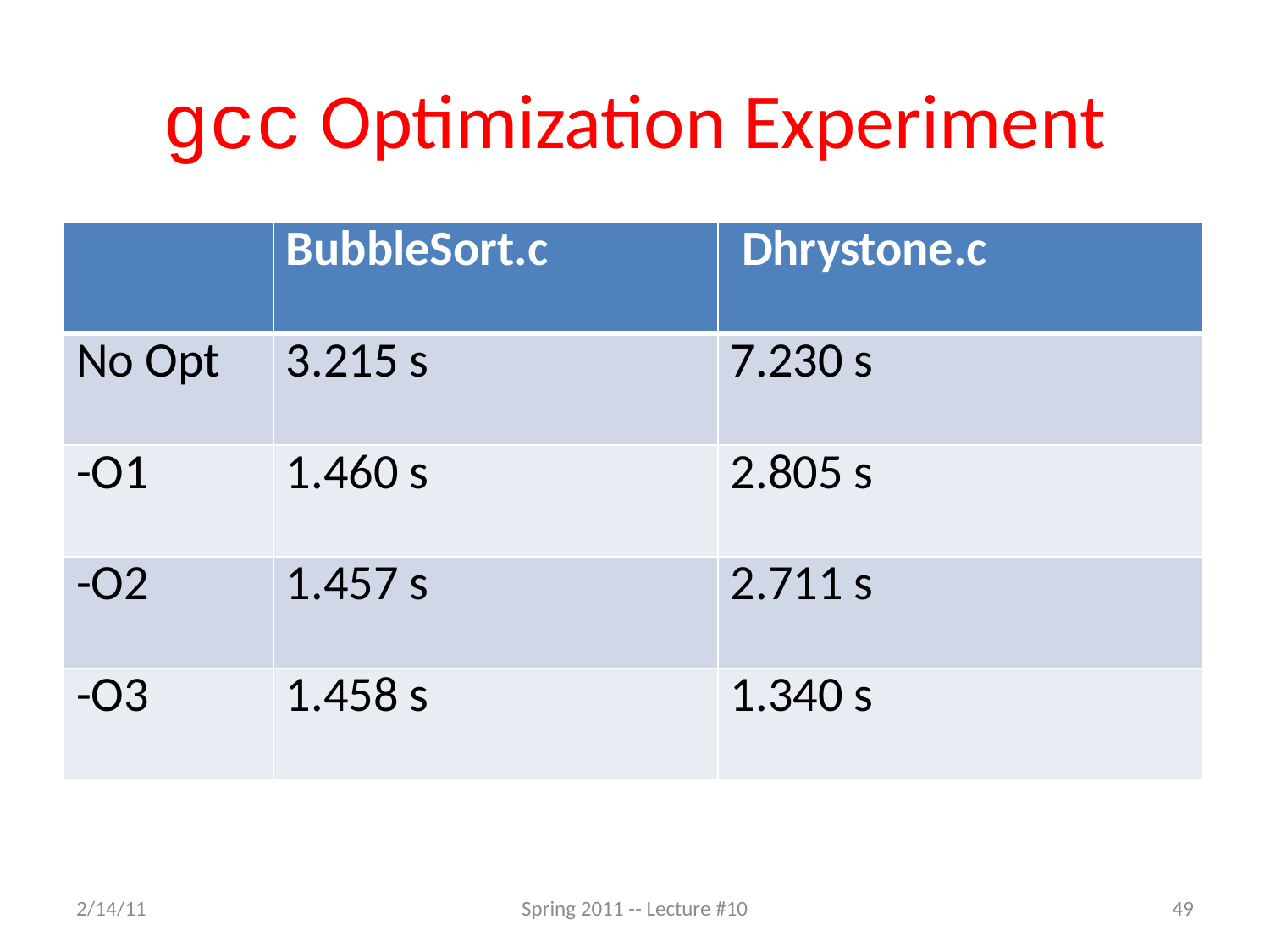

# gcc Optimization Experiment
|  | BubbleSort.c | Dhrystone.c |
| --- | --- | --- |
| No Opt | 3.215 s | 7.230 s |
| -O1 | 1.460 s | 2.805 s |
| -O2 | 1.457 s | 2.711 s |
| -O3 | 1.458 s | 1.340 s |
2/14/11
Spring 2011 -- Lecture #10
49